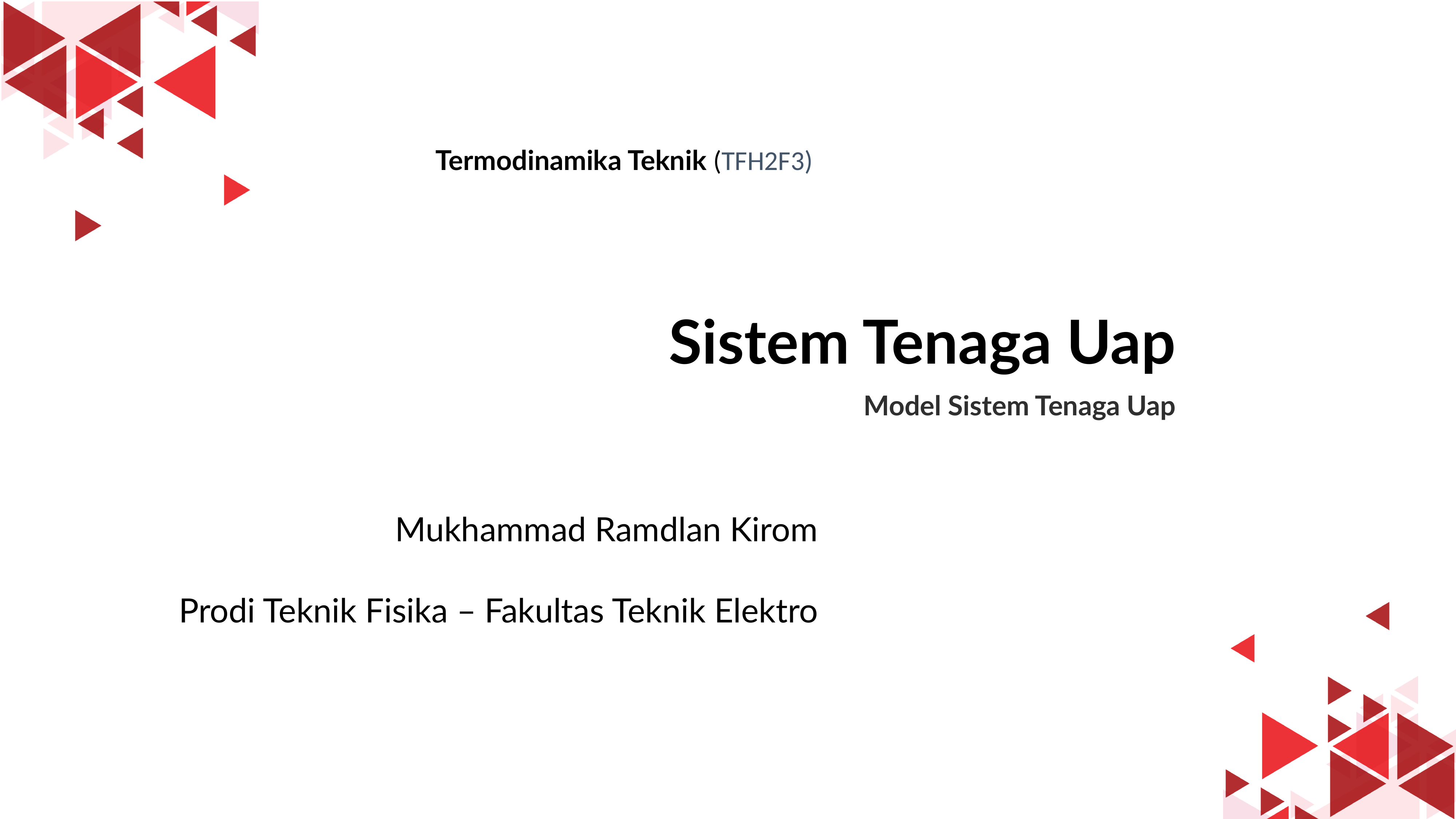

# Termodinamika Teknik (TFH2F3)

Sistem Tenaga Uap
Model Sistem Tenaga Uap
Mukhammad Ramdlan Kirom
Prodi Teknik Fisika – Fakultas Teknik Elektro